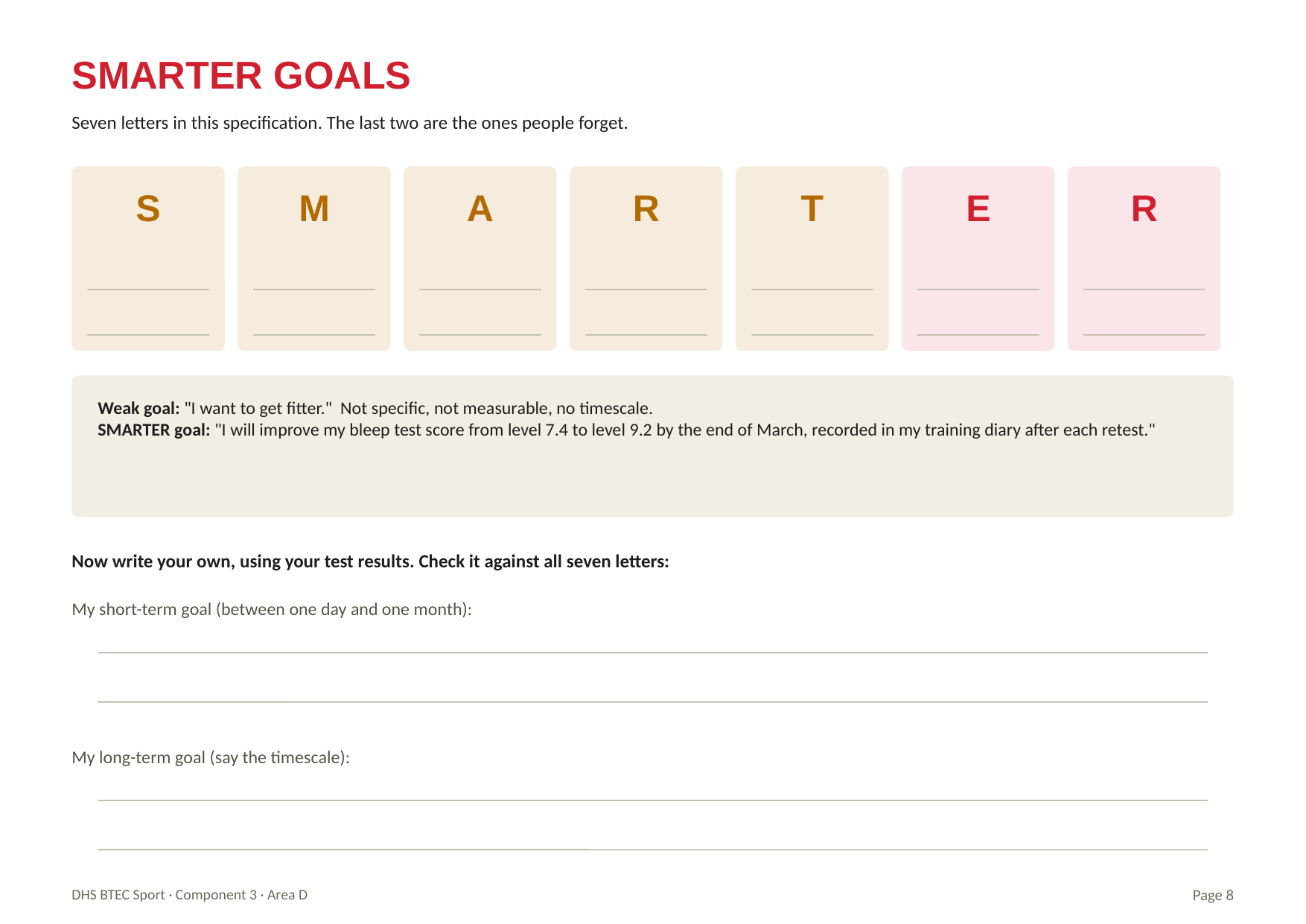

SMARTER GOALS
Seven letters in this specification. The last two are the ones people forget.

S
M
A
R
T
E
R

Weak goal: "I want to get fitter."  Not specific, not measurable, no timescale.
SMARTER goal: "I will improve my bleep test score from level 7.4 to level 9.2 by the end of March, recorded in my training diary after each retest."
Now write your own, using your test results. Check it against all seven letters:
My short-term goal (between one day and one month):

My long-term goal (say the timescale):

DHS BTEC Sport · Component 3 · Area D
Page 8